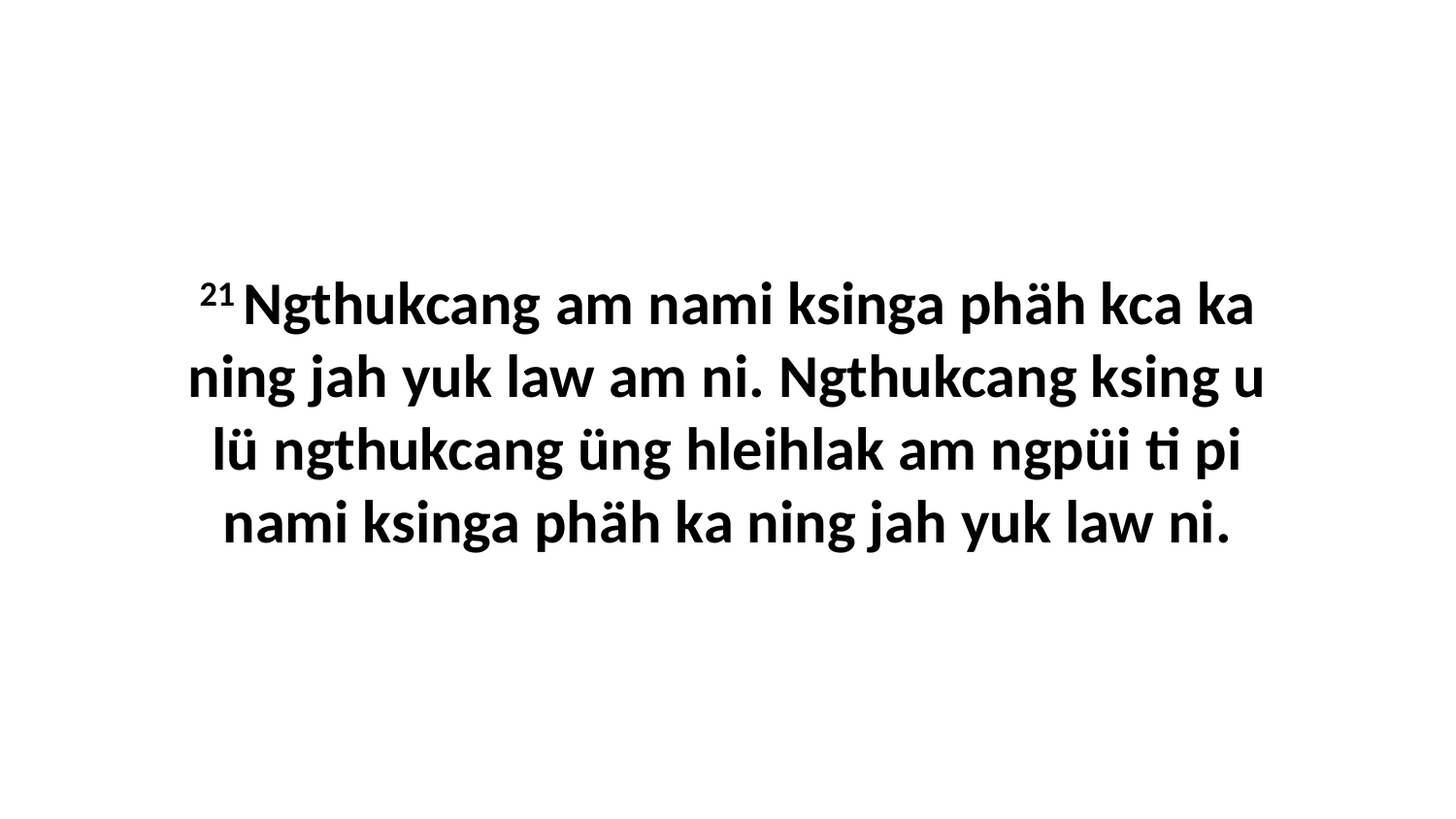

21 Ngthukcang am nami ksinga phäh kca ka ning jah yuk law am ni. Ngthukcang ksing u lü ngthukcang üng hleihlak am ngpüi ti pi nami ksinga phäh ka ning jah yuk law ni.